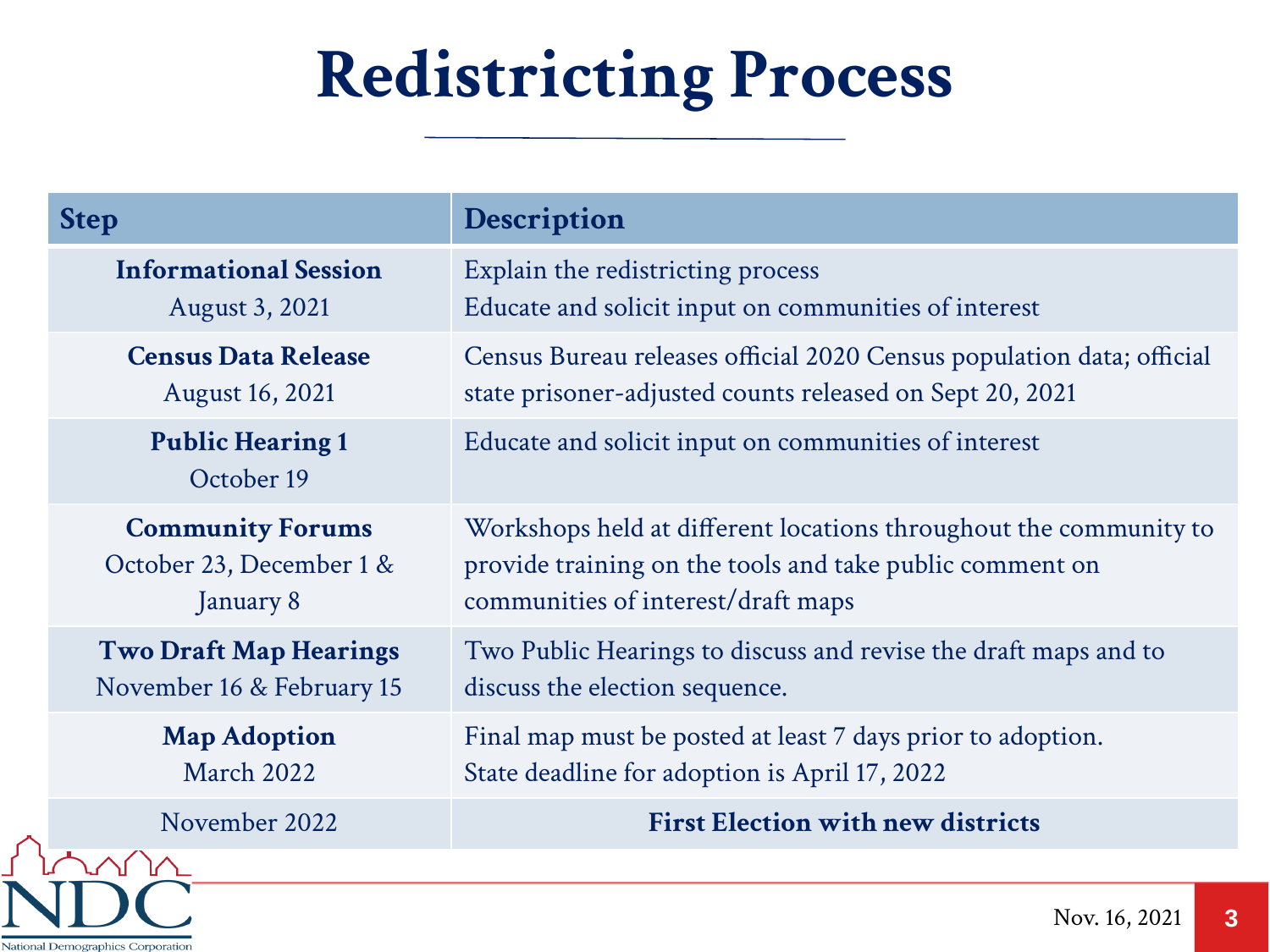

# Redistricting Process
| Step | Description |
| --- | --- |
| Informational Session August 3, 2021 | Explain the redistricting process Educate and solicit input on communities of interest |
| Census Data Release August 16, 2021 | Census Bureau releases official 2020 Census population data; official state prisoner-adjusted counts released on Sept 20, 2021 |
| Public Hearing 1 October 19 | Educate and solicit input on communities of interest |
| Community Forums October 23, December 1 & January 8 | Workshops held at different locations throughout the community to provide training on the tools and take public comment on communities of interest/draft maps |
| Two Draft Map Hearings November 16 & February 15 | Two Public Hearings to discuss and revise the draft maps and to discuss the election sequence. |
| Map Adoption March 2022 | Final map must be posted at least 7 days prior to adoption. State deadline for adoption is April 17, 2022 |
| November 2022 | First Election with new districts |
Nov. 16, 2021